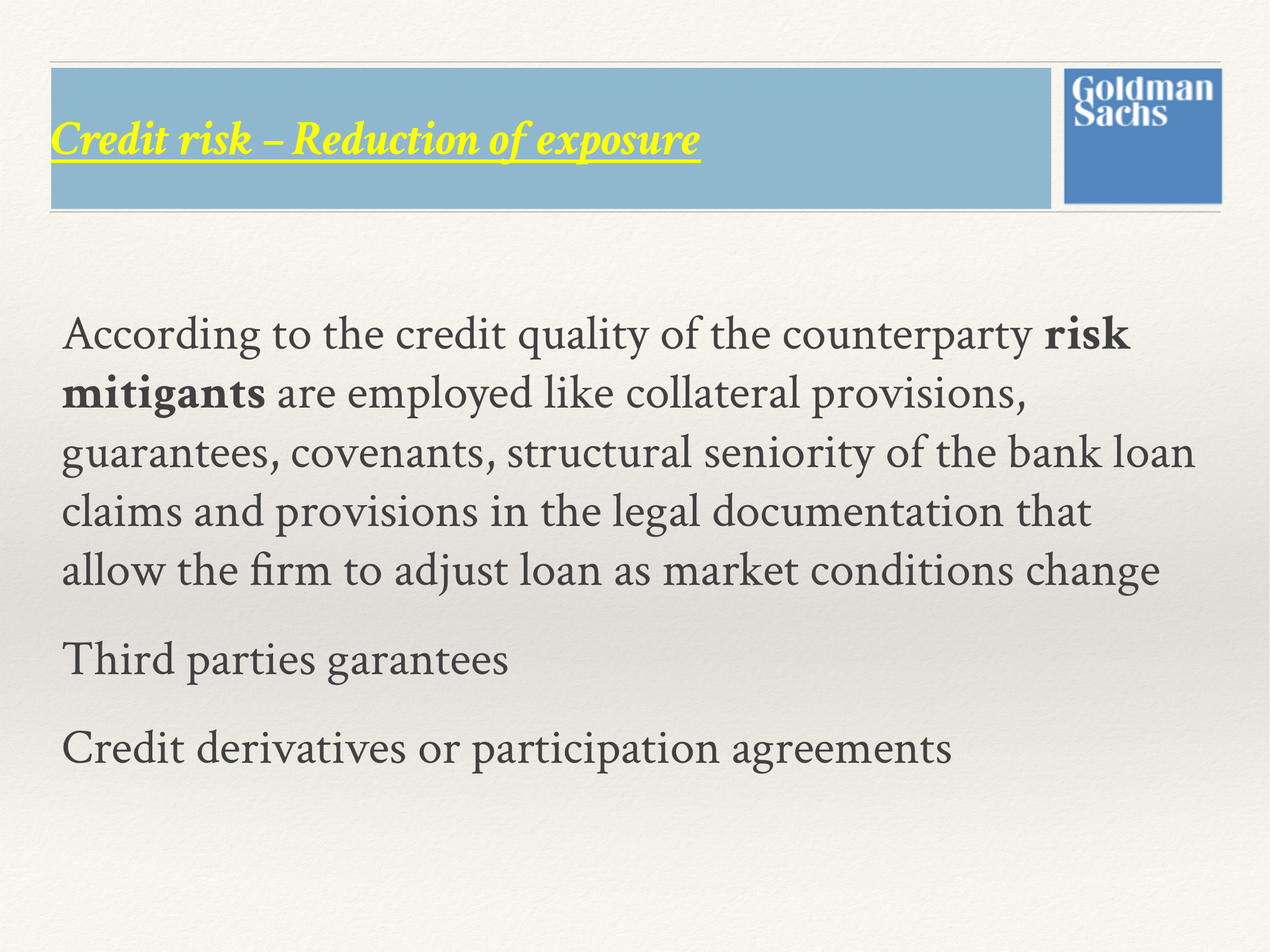

# Credit risk – Reduction of exposure
According to the credit quality of the counterparty risk mitigants are employed like collateral provisions, guarantees, covenants, structural seniority of the bank loan claims and provisions in the legal documentation that allow the firm to adjust loan as market conditions change
Third parties garantees
Credit derivatives or participation agreements